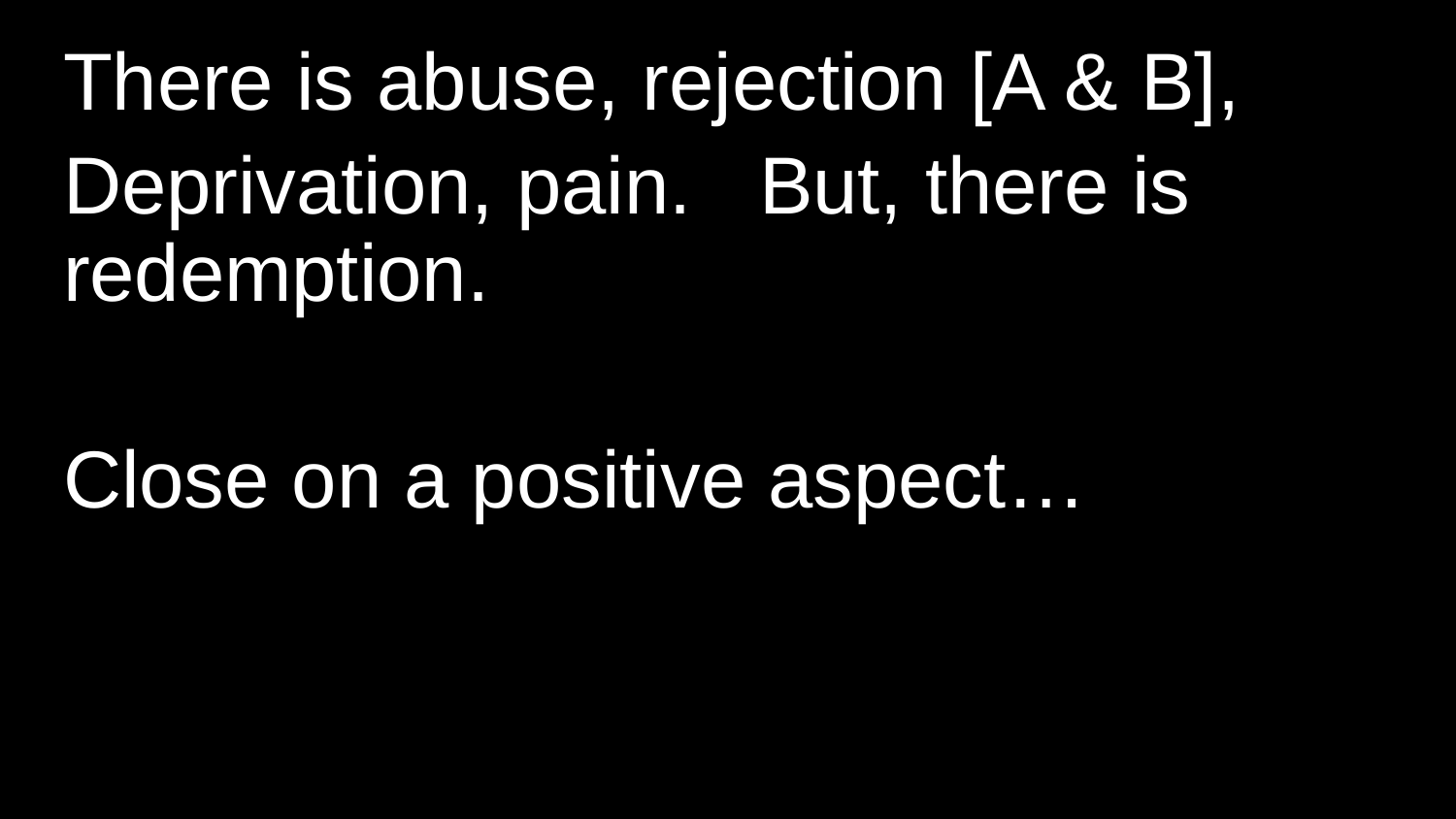

There is abuse, rejection [A & B],
Deprivation, pain.   But, there is redemption.

Close on a positive aspect…